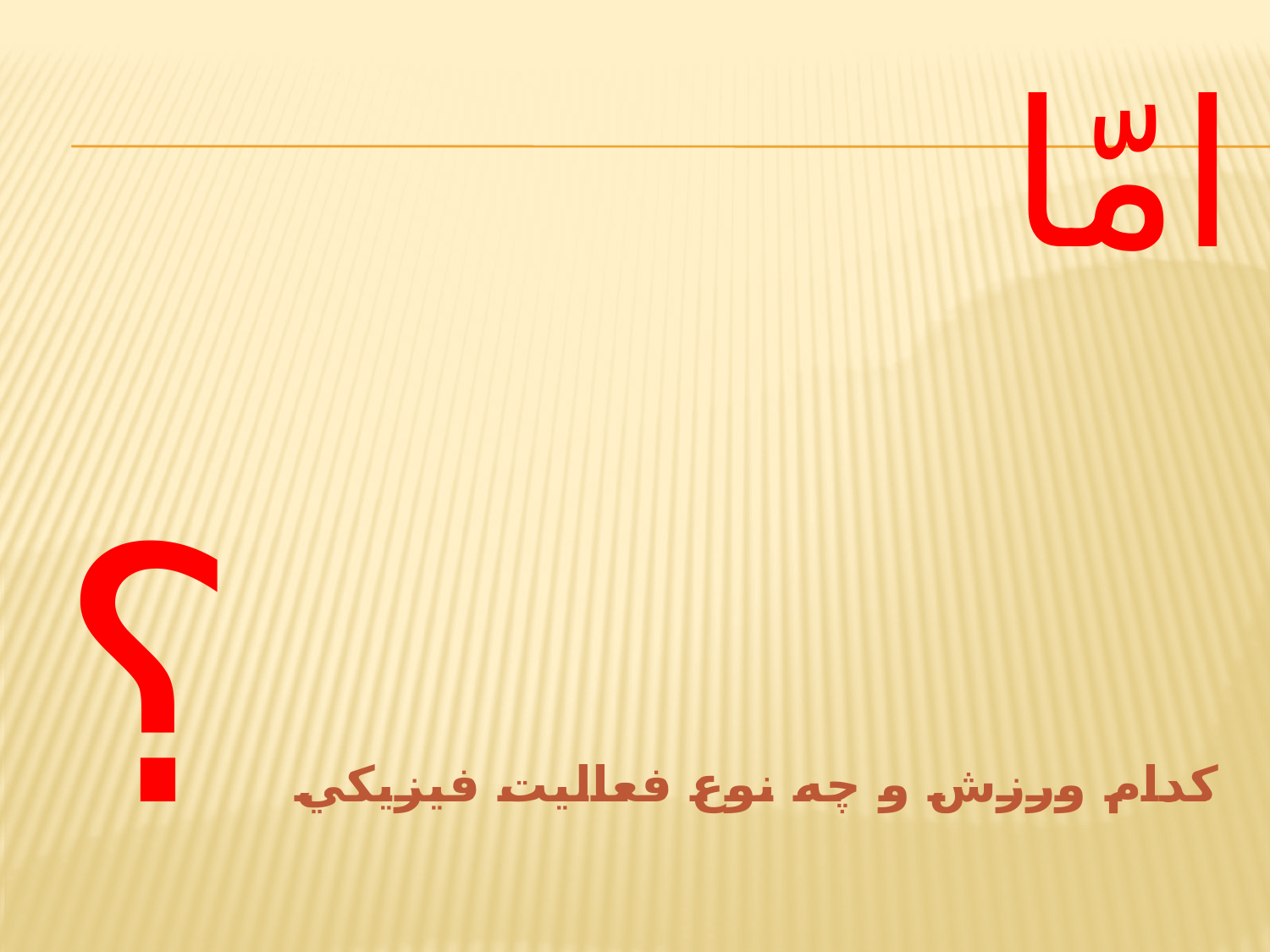

# امّا

كدام ورزش و چه نوع فعاليت فيزيكي   ؟